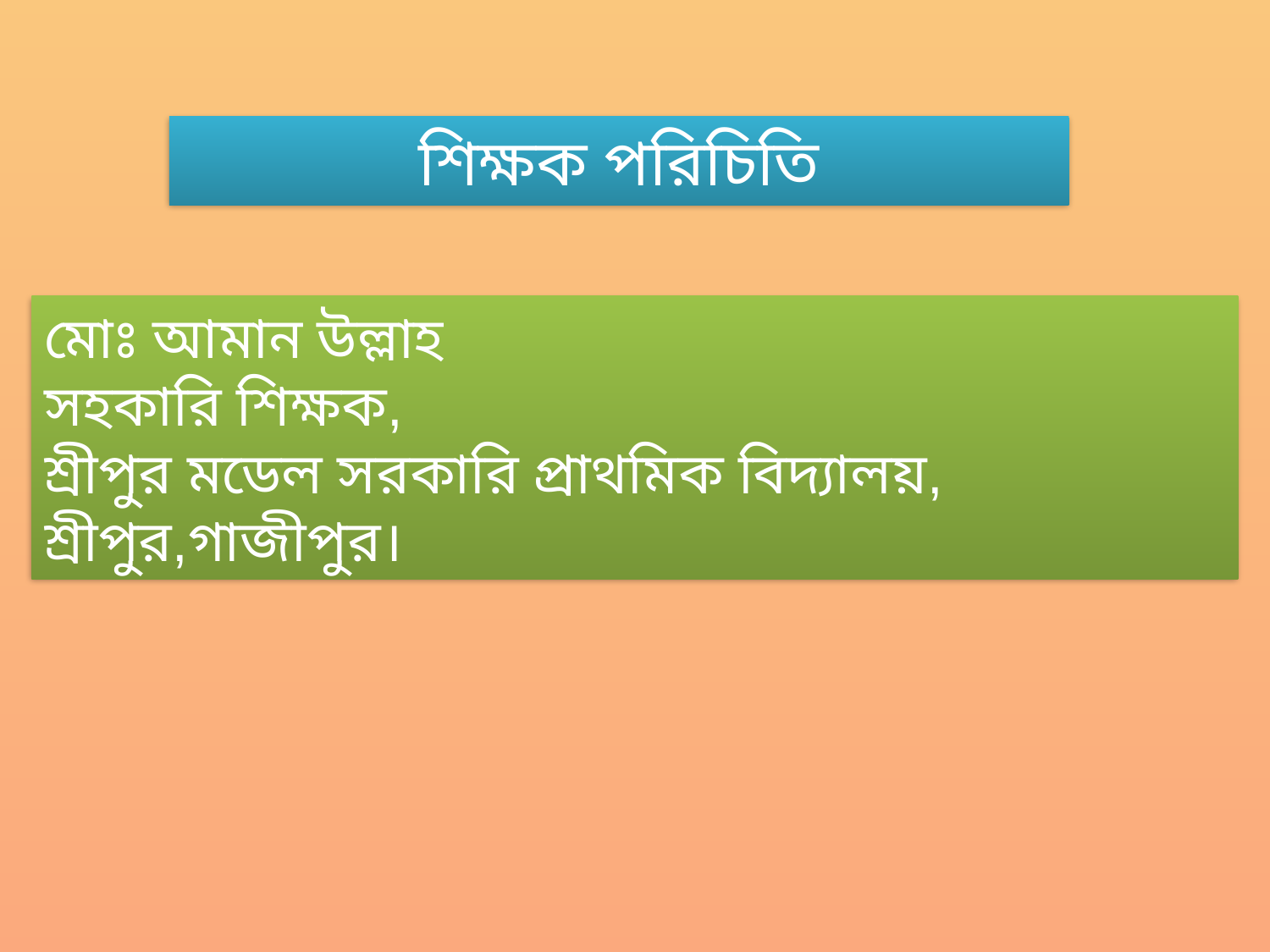

শিক্ষক পরিচিতি
মোঃ আমান উল্লাহ
সহকারি শিক্ষক,
শ্রীপুর মডেল সরকারি প্রাথমিক বিদ্যালয়,
শ্রীপুর,গাজীপুর।